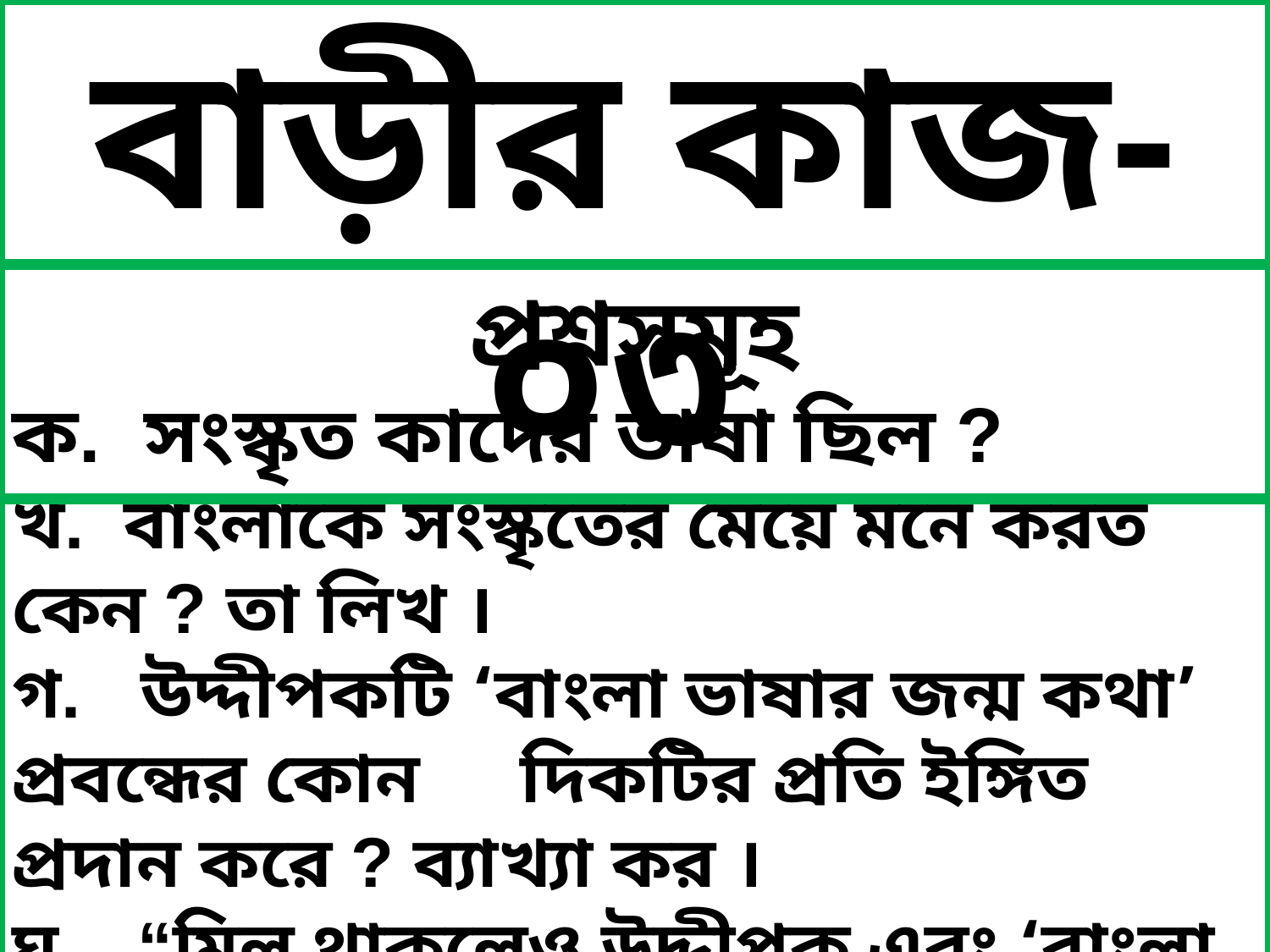

বাড়ীর কাজ-০৩
প্রশ্নসমূহ
ক.  সংস্কৃত কাদের ভাষা ছিল ?
খ.  বাংলাকে সংস্কৃতের মেয়ে মনে করত কেন ? তা লিখ ।
গ.   উদ্দীপকটি ‘বাংলা ভাষার জন্ম কথা’ প্রবন্ধের কোন 	দিকটির প্রতি ইঙ্গিত প্রদান করে ? ব্যাখ্যা কর ।
ঘ.   “মিল থাকলেও উদ্দীপক এবং ‘বাংলা ভাষার জন্ম 	কথা’ প্রবন্ধের উপজীব্য ভিন্ন”- মূল্যায়ন করো ।